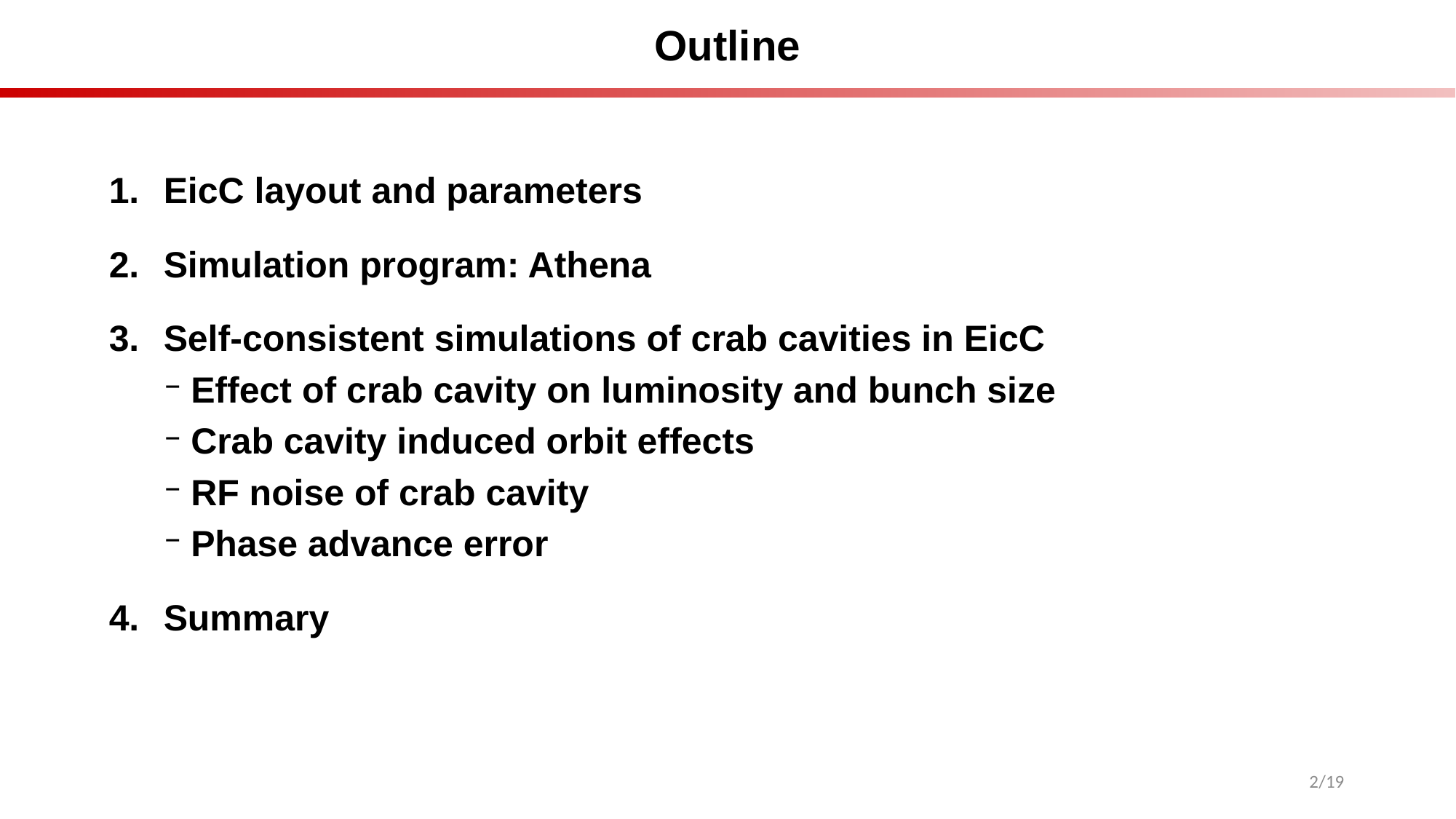

Outline
EicC layout and parameters
Simulation program: Athena
Self-consistent simulations of crab cavities in EicC
Effect of crab cavity on luminosity and bunch size
Crab cavity induced orbit effects
RF noise of crab cavity
Phase advance error
Summary

2/19